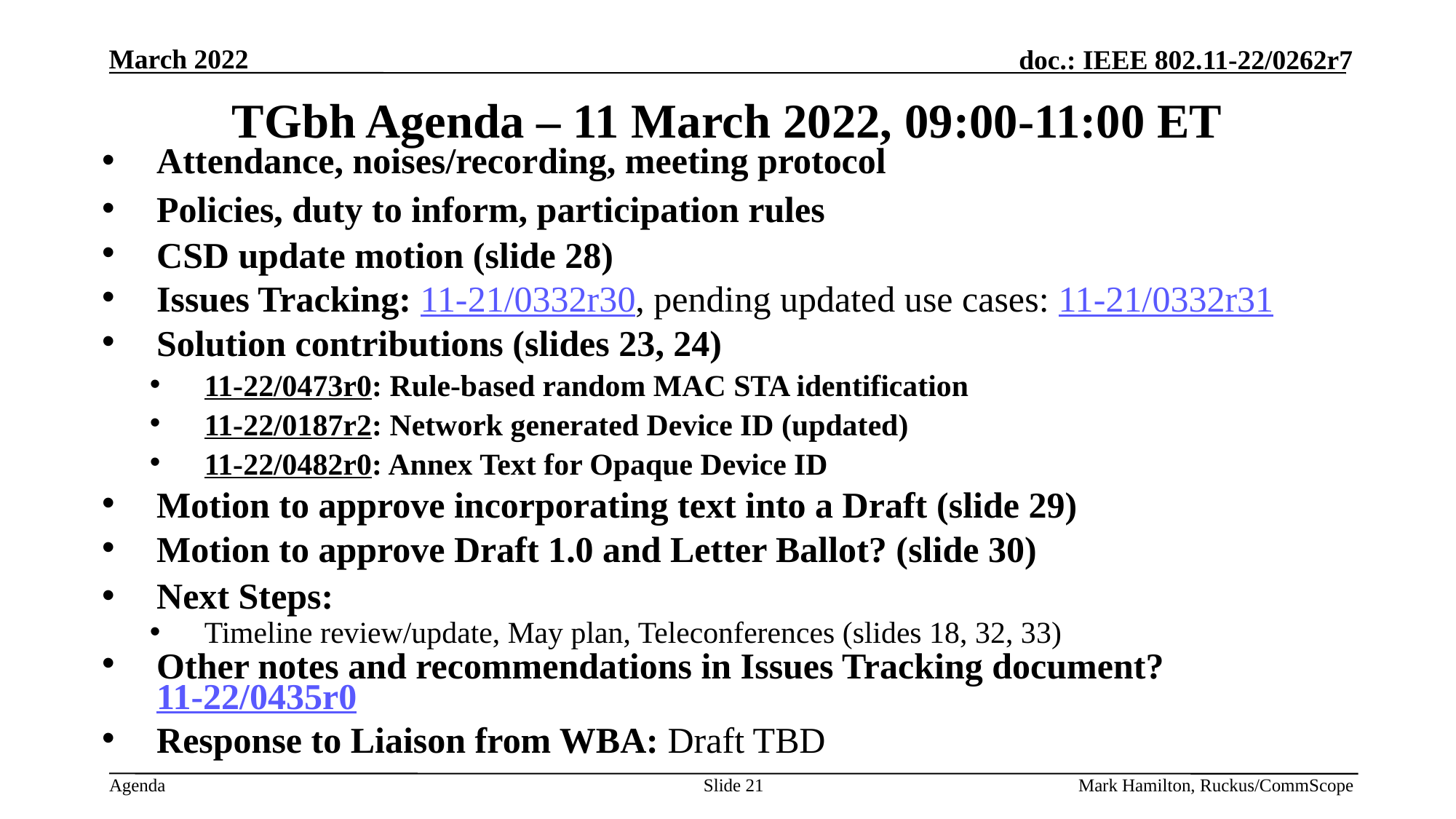

# TGbh Agenda – 11 March 2022, 09:00-11:00 ET
Attendance, noises/recording, meeting protocol
Policies, duty to inform, participation rules
CSD update motion (slide 28)
Issues Tracking: 11-21/0332r30, pending updated use cases: 11-21/0332r31
Solution contributions (slides 23, 24)
11-22/0473r0: Rule-based random MAC STA identification
11-22/0187r2: Network generated Device ID (updated)
11-22/0482r0: Annex Text for Opaque Device ID
Motion to approve incorporating text into a Draft (slide 29)
Motion to approve Draft 1.0 and Letter Ballot? (slide 30)
Next Steps:
Timeline review/update, May plan, Teleconferences (slides 18, 32, 33)
Other notes and recommendations in Issues Tracking document? 11-22/0435r0
Response to Liaison from WBA: Draft TBD

Slide 21